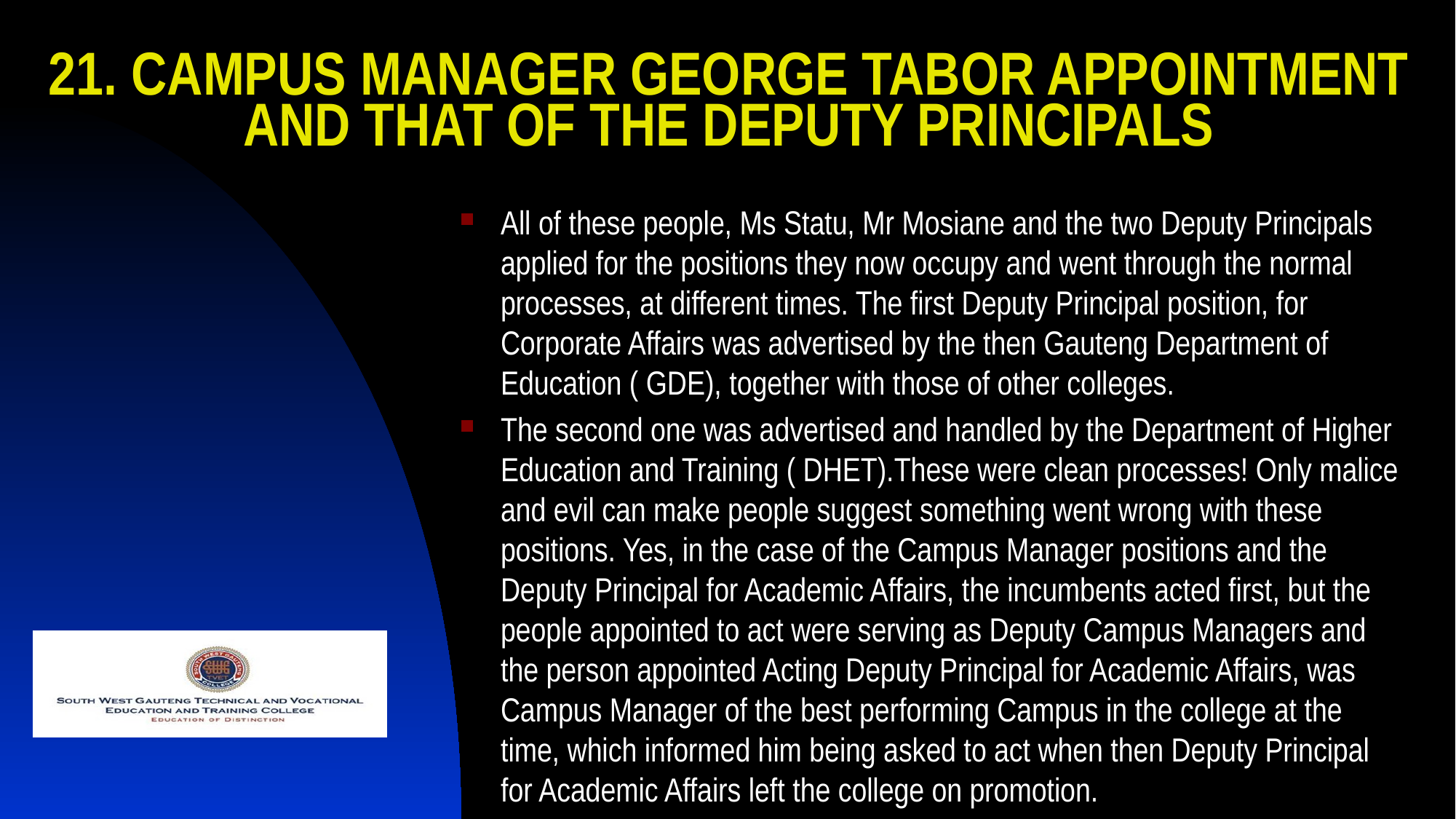

# 21. CAMPUS MANAGER GEORGE TABOR APPOINTMENT AND THAT OF THE DEPUTY PRINCIPALS
All of these people, Ms Statu, Mr Mosiane and the two Deputy Principals applied for the positions they now occupy and went through the normal processes, at different times. The first Deputy Principal position, for Corporate Affairs was advertised by the then Gauteng Department of Education ( GDE), together with those of other colleges.
The second one was advertised and handled by the Department of Higher Education and Training ( DHET).These were clean processes! Only malice and evil can make people suggest something went wrong with these positions. Yes, in the case of the Campus Manager positions and the  Deputy Principal for Academic Affairs, the incumbents acted first, but the people appointed to act were serving as Deputy Campus Managers and the person appointed Acting Deputy Principal for Academic Affairs, was Campus Manager of the best performing Campus in the college at the time, which informed him being asked to act when then Deputy Principal for Academic Affairs left the college on promotion.